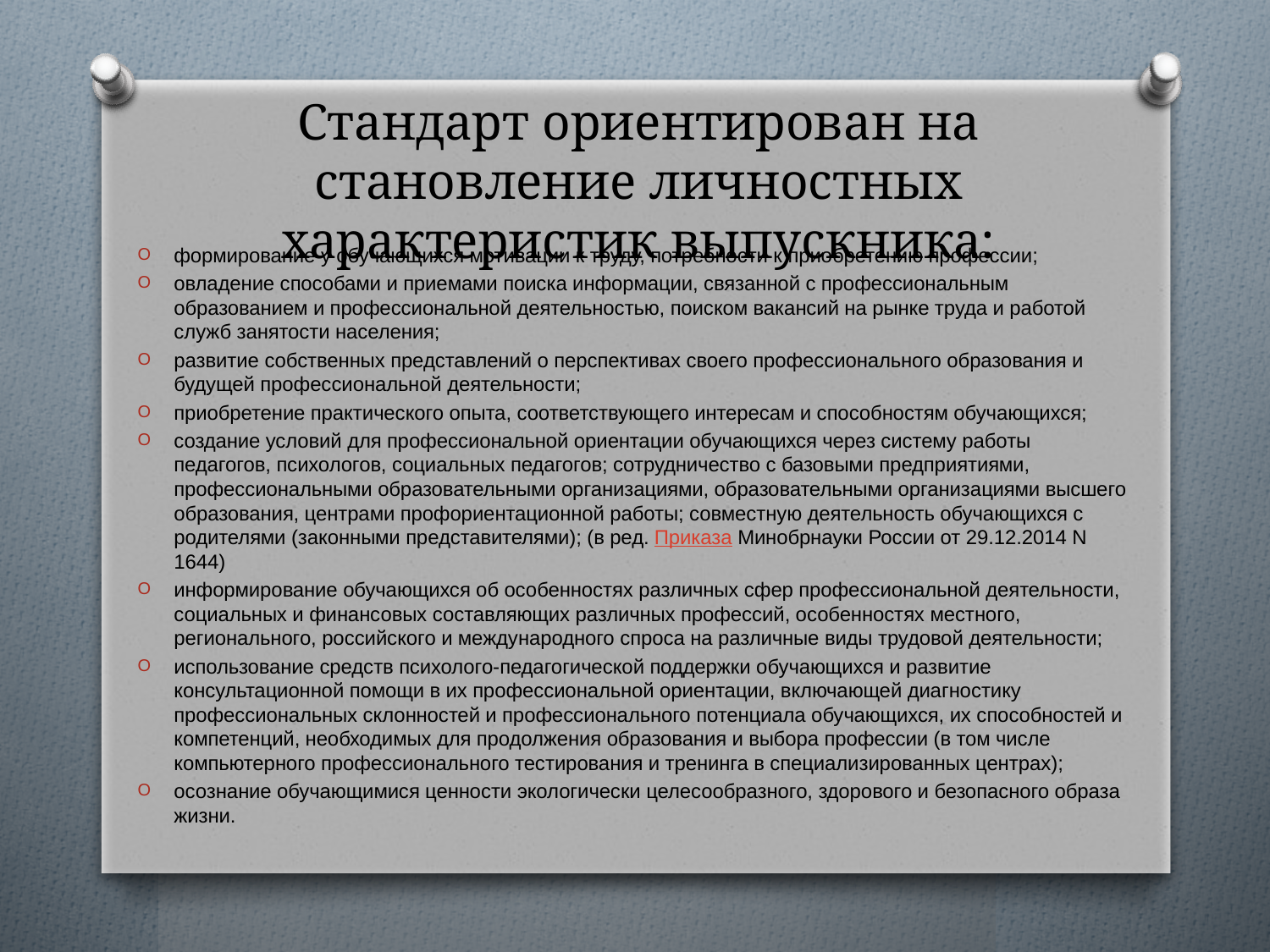

# Стандарт ориентирован на становление личностных характеристик выпускника:
формирование у обучающихся мотивации к труду, потребности к приобретению профессии;
овладение способами и приемами поиска информации, связанной с профессиональным образованием и профессиональной деятельностью, поиском вакансий на рынке труда и работой служб занятости населения;
развитие собственных представлений о перспективах своего профессионального образования и будущей профессиональной деятельности;
приобретение практического опыта, соответствующего интересам и способностям обучающихся;
создание условий для профессиональной ориентации обучающихся через систему работы педагогов, психологов, социальных педагогов; сотрудничество с базовыми предприятиями, профессиональными образовательными организациями, образовательными организациями высшего образования, центрами профориентационной работы; совместную деятельность обучающихся с родителями (законными представителями); (в ред. Приказа Минобрнауки России от 29.12.2014 N 1644)
информирование обучающихся об особенностях различных сфер профессиональной деятельности, социальных и финансовых составляющих различных профессий, особенностях местного, регионального, российского и международного спроса на различные виды трудовой деятельности;
использование средств психолого-педагогической поддержки обучающихся и развитие консультационной помощи в их профессиональной ориентации, включающей диагностику профессиональных склонностей и профессионального потенциала обучающихся, их способностей и компетенций, необходимых для продолжения образования и выбора профессии (в том числе компьютерного профессионального тестирования и тренинга в специализированных центрах);
осознание обучающимися ценности экологически целесообразного, здорового и безопасного образа жизни.